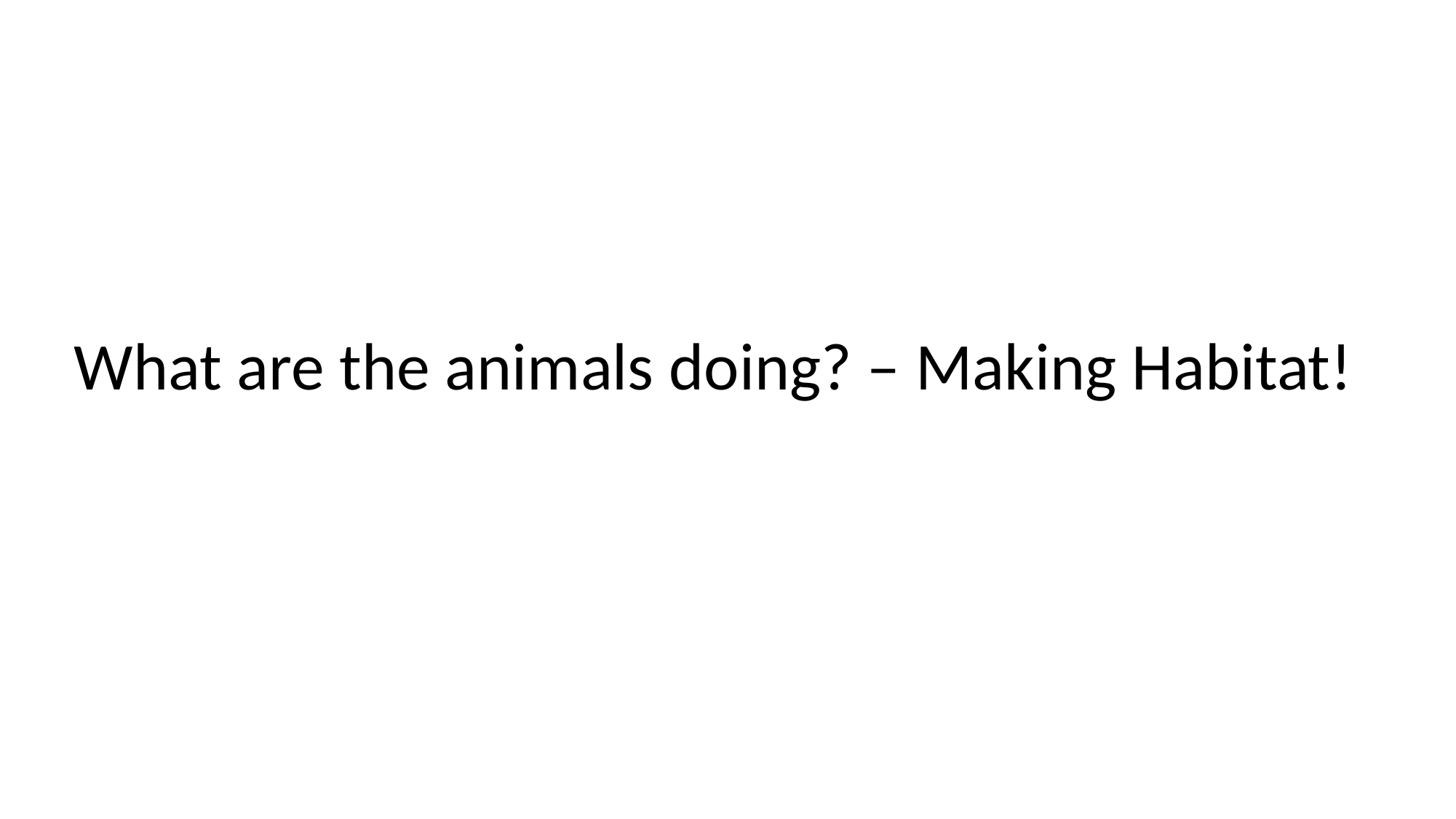

# What are the animals doing? – Making Habitat!